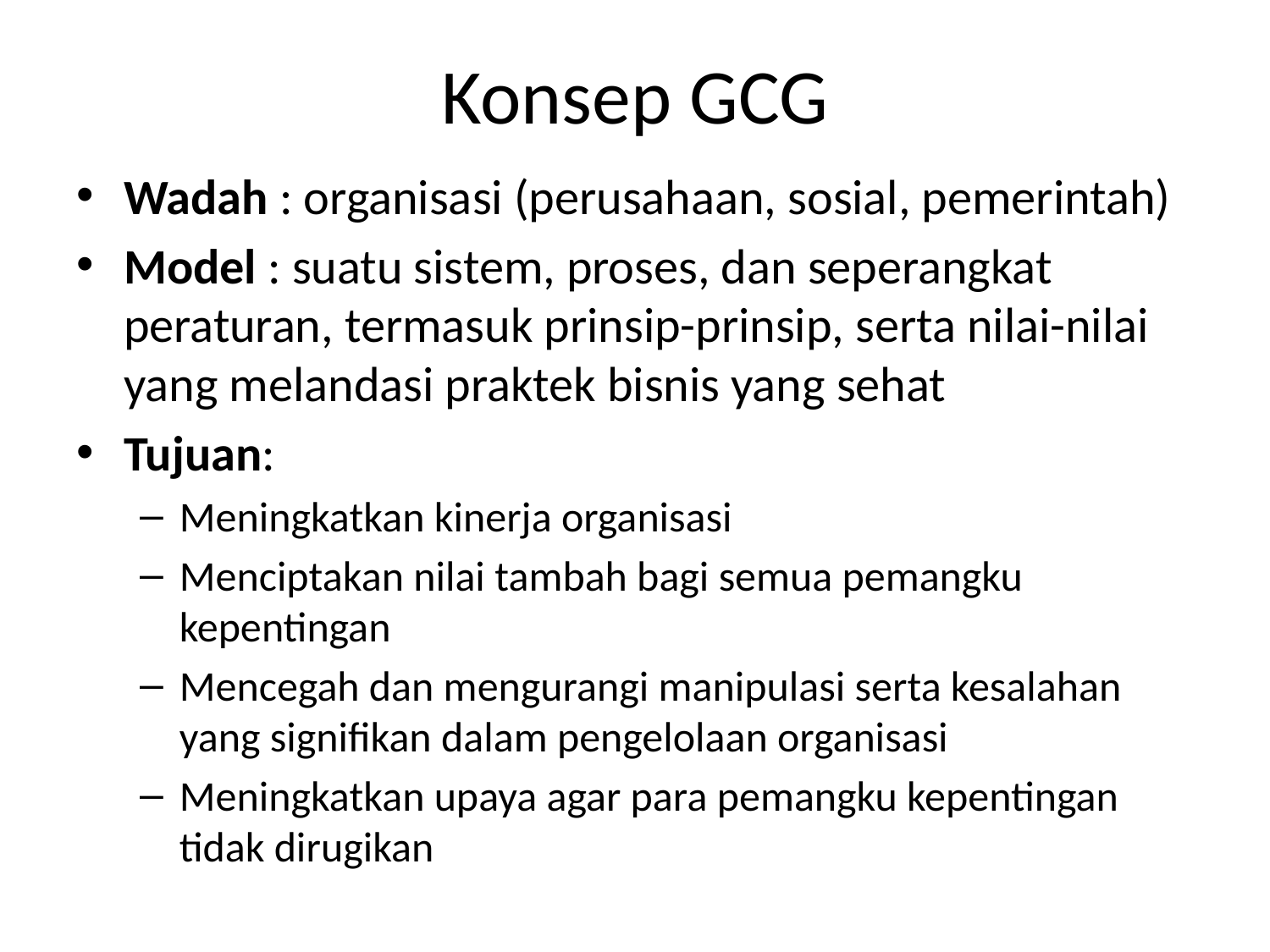

# Konsep GCG
Wadah : organisasi (perusahaan, sosial, pemerintah)
Model : suatu sistem, proses, dan seperangkat  peraturan, termasuk prinsip-prinsip, serta nilai-nilai yang melandasi praktek bisnis yang sehat
Tujuan:
Meningkatkan kinerja organisasi
Menciptakan nilai tambah bagi semua pemangku kepentingan
Mencegah dan mengurangi manipulasi serta kesalahan yang signifikan dalam pengelolaan organisasi
Meningkatkan upaya agar para pemangku kepentingan tidak dirugikan